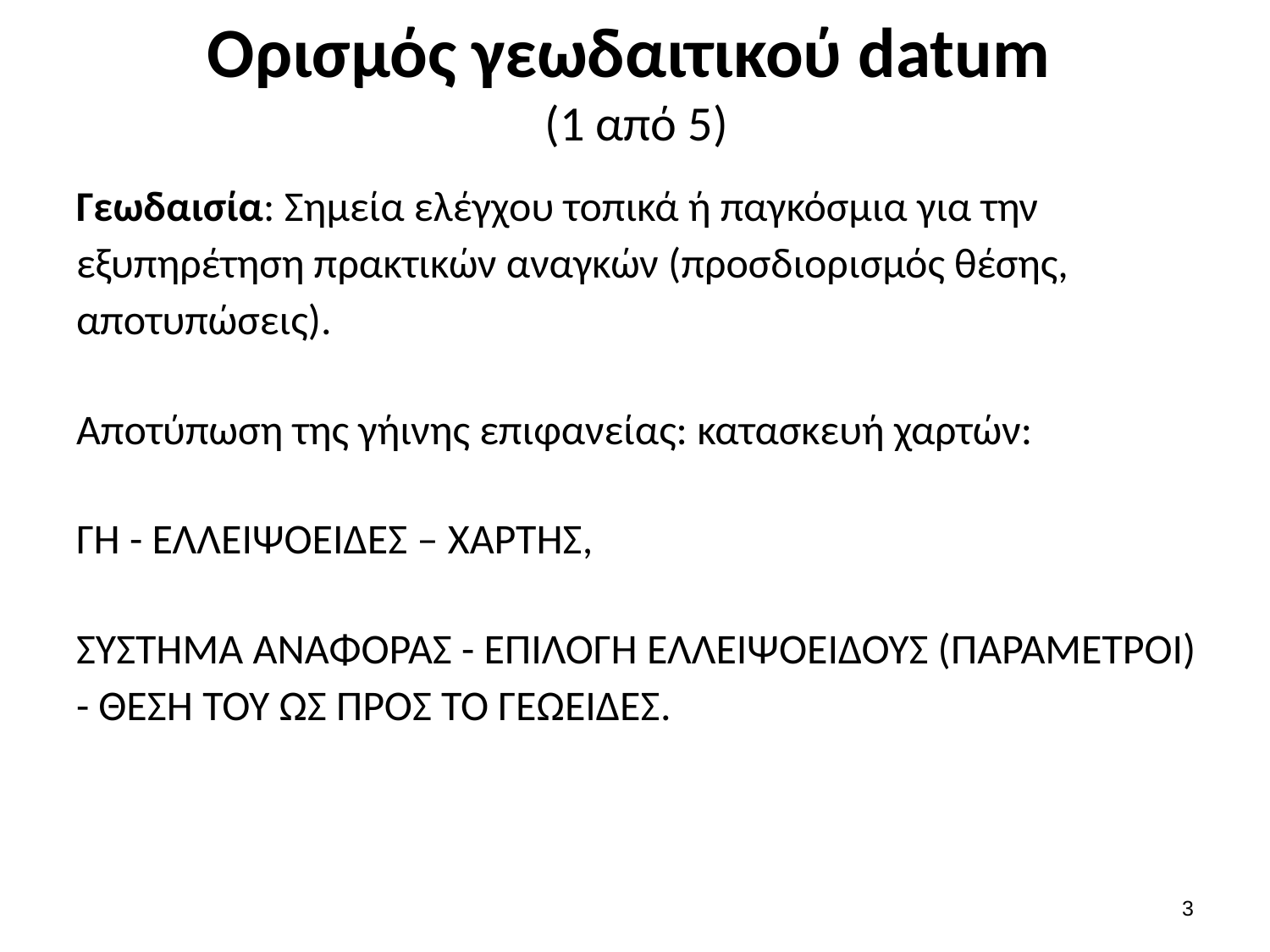

# Ορισμός γεωδαιτικού datum (1 από 5)
Γεωδαισία: Σημεία ελέγχου τοπικά ή παγκόσμια για την εξυπηρέτηση πρακτικών αναγκών (προσδιορισμός θέσης, αποτυπώσεις).
Αποτύπωση της γήινης επιφανείας: κατασκευή χαρτών:
ΓΗ - ΕΛΛΕΙΨΟΕΙΔΕΣ – ΧΑΡΤΗΣ,
ΣΥΣΤΗΜΑ ΑΝΑΦΟΡΑΣ - ΕΠΙΛΟΓΗ ΕΛΛΕΙΨΟΕΙΔΟΥΣ (ΠΑΡΑΜΕΤΡΟΙ) - ΘΕΣΗ ΤΟΥ ΩΣ ΠΡΟΣ ΤΟ ΓΕΩΕΙΔΕΣ.

3